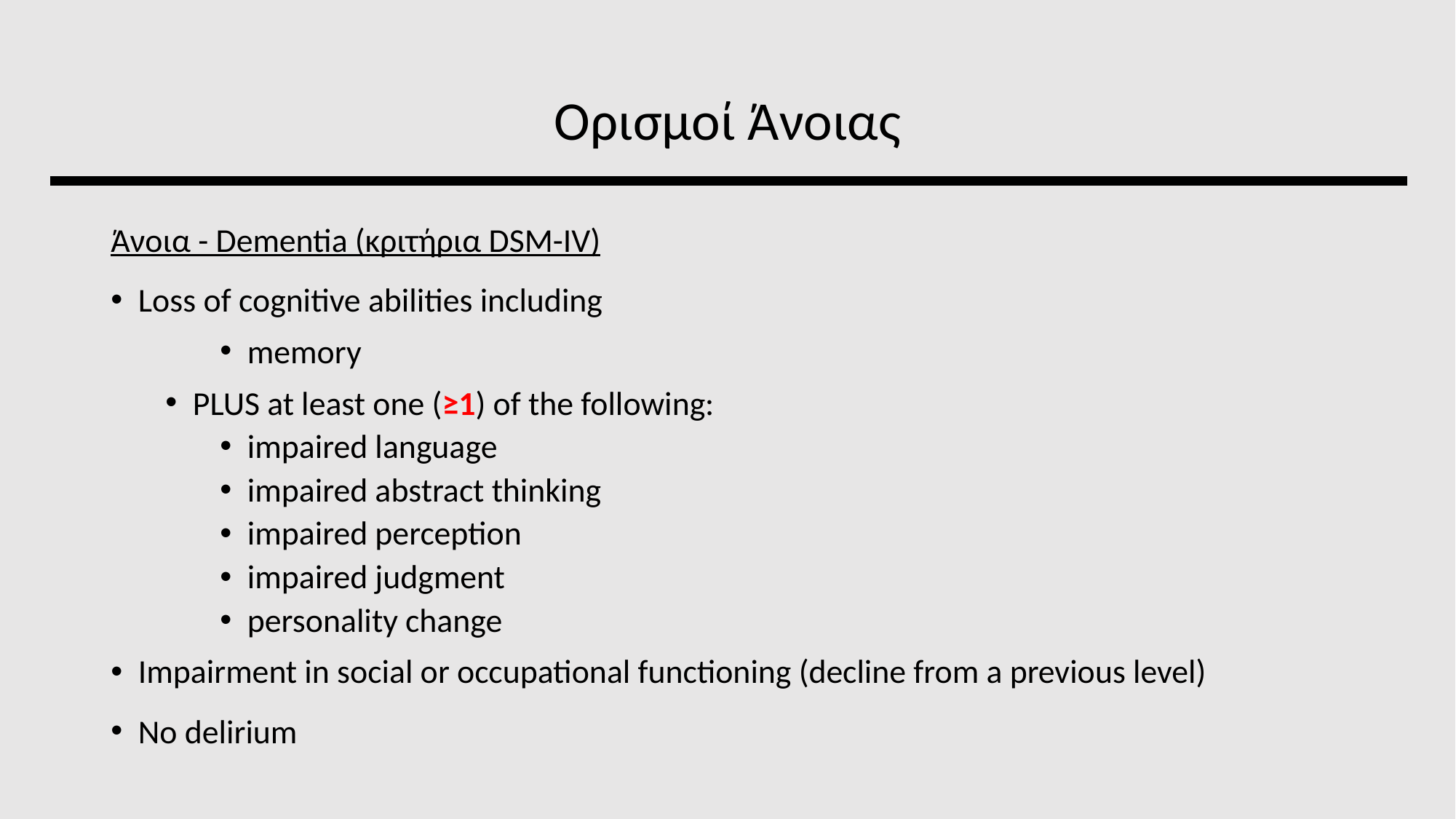

# Ορισμοί Άνοιας
Άνοια - Dementia (κριτήρια DSM-IV)
Loss of cognitive abilities including
memory
PLUS at least one (≥1) of the following:
impaired language
impaired abstract thinking
impaired perception
impaired judgment
personality change
Impairment in social or occupational functioning (decline from a previous level)
No delirium